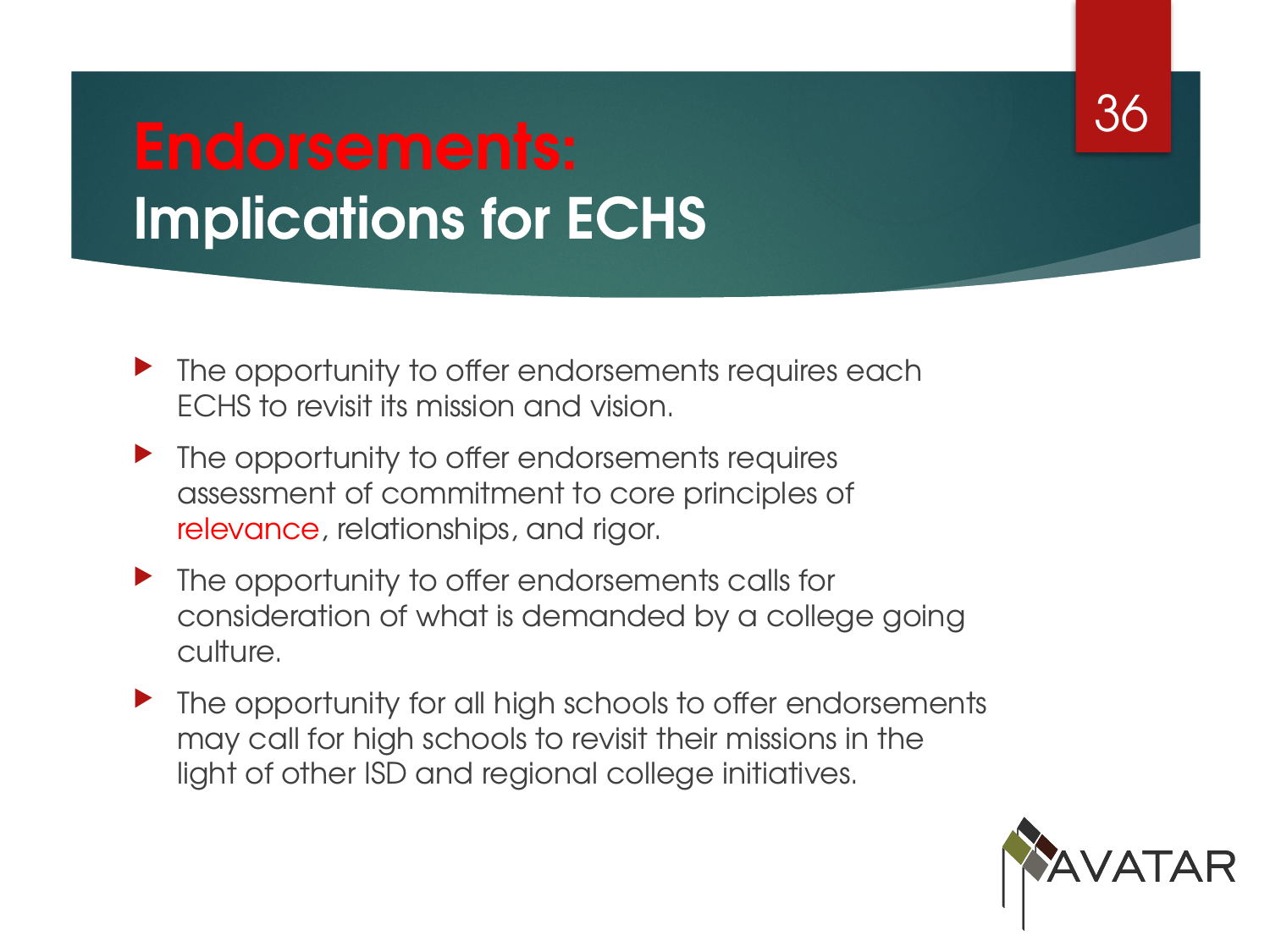

36
# Endorsements: Implications for ECHS
The opportunity to offer endorsements requires each ECHS to revisit its mission and vision.
The opportunity to offer endorsements requires assessment of commitment to core principles of relevance, relationships, and rigor.
The opportunity to offer endorsements calls for consideration of what is demanded by a college going culture.
The opportunity for all high schools to offer endorsements may call for high schools to revisit their missions in the light of other ISD and regional college initiatives.